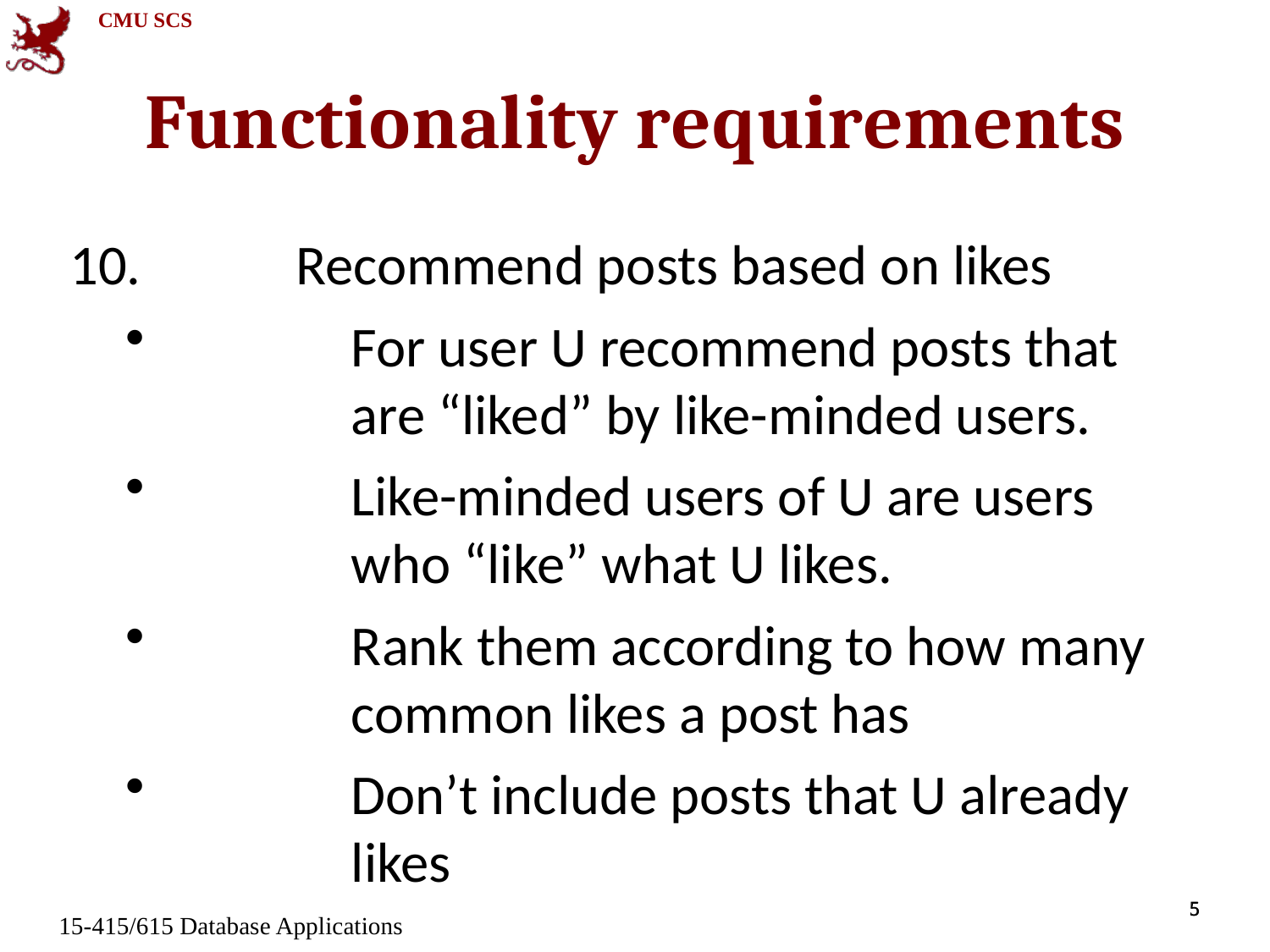

Functionality requirements
Recommend posts based on likes
For user U recommend posts that are “liked” by like-minded users.
Like-minded users of U are users who “like” what U likes.
Rank them according to how many common likes a post has
Don’t include posts that U already likes
5
5